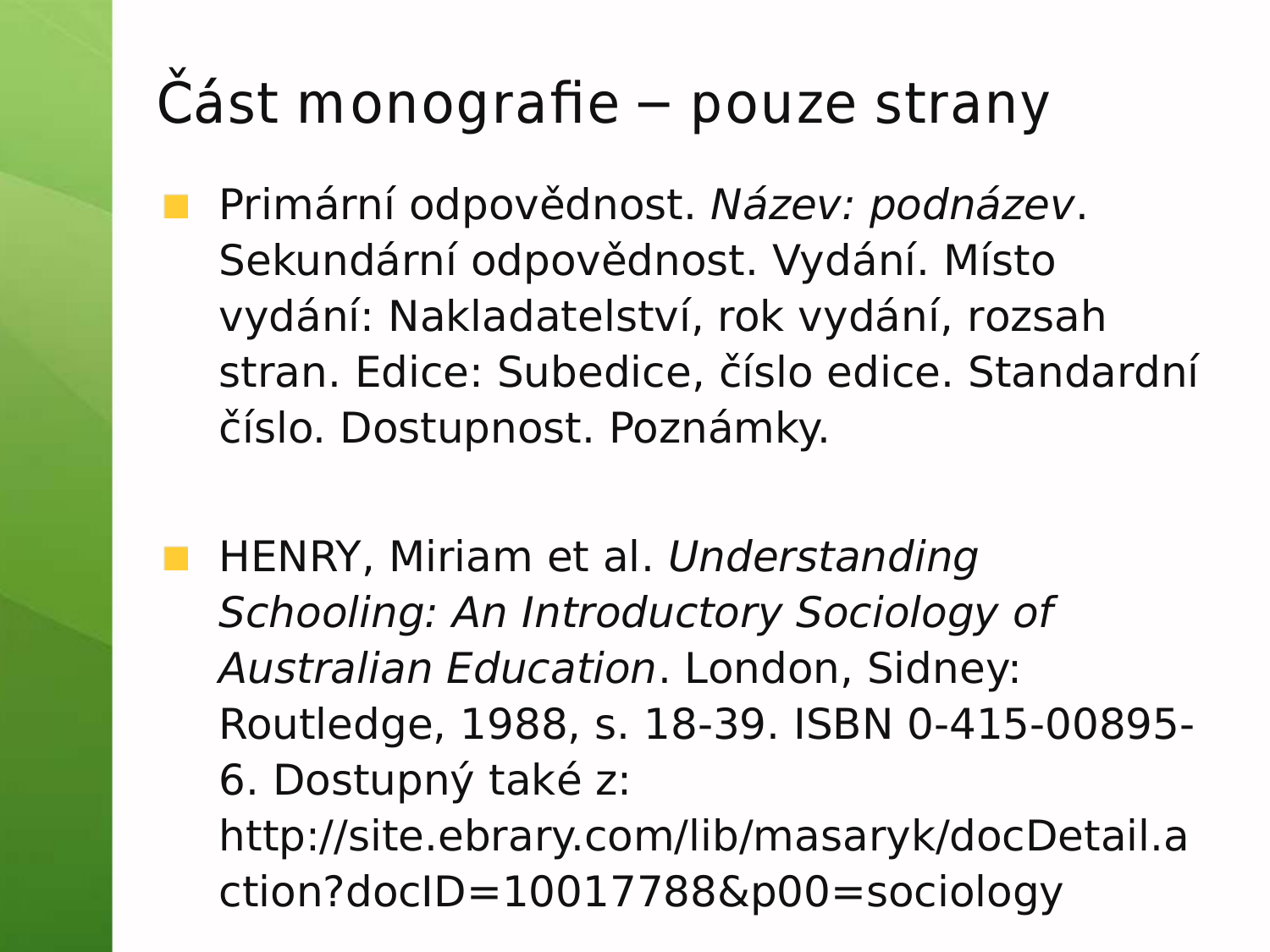

# Část monografie – pouze strany
Primární odpovědnost. Název: podnázev. Sekundární odpovědnost. Vydání. Místo vydání: Nakladatelství, rok vydání, rozsah stran. Edice: Subedice, číslo edice. Standardní číslo. Dostupnost. Poznámky.

HENRY, Miriam et al. Understanding Schooling: An Introductory Sociology of Australian Education. London, Sidney: Routledge, 1988, s. 18-39. ISBN 0-415-00895-6. Dostupný také z:  http://site.ebrary.com/lib/masaryk/docDetail.action?docID=10017788&p00=sociology